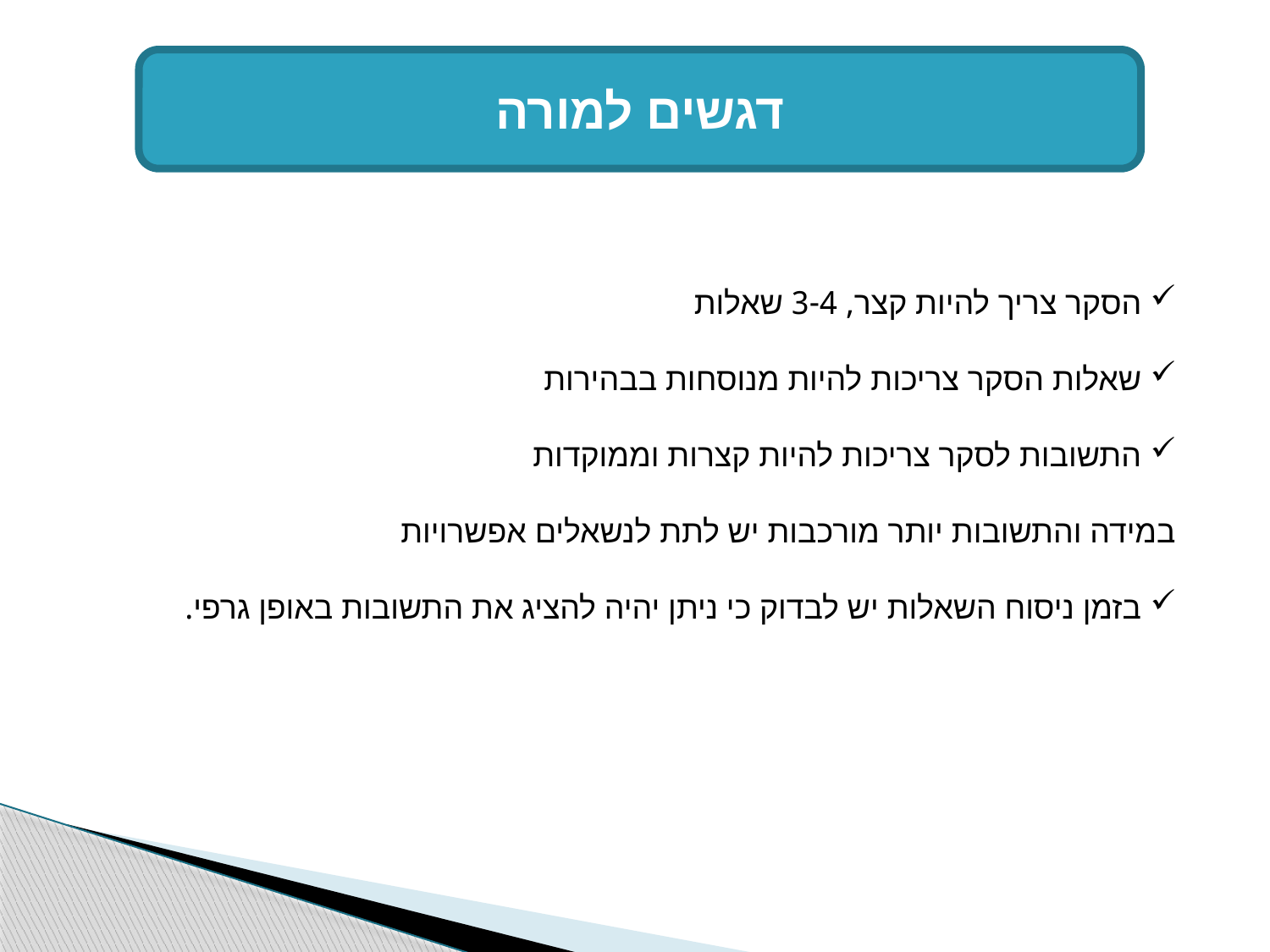

דגשים למורה
 הסקר צריך להיות קצר, 3-4 שאלות
 שאלות הסקר צריכות להיות מנוסחות בבהירות
 התשובות לסקר צריכות להיות קצרות וממוקדות
	במידה והתשובות יותר מורכבות יש לתת לנשאלים אפשרויות
 בזמן ניסוח השאלות יש לבדוק כי ניתן יהיה להציג את התשובות באופן גרפי.